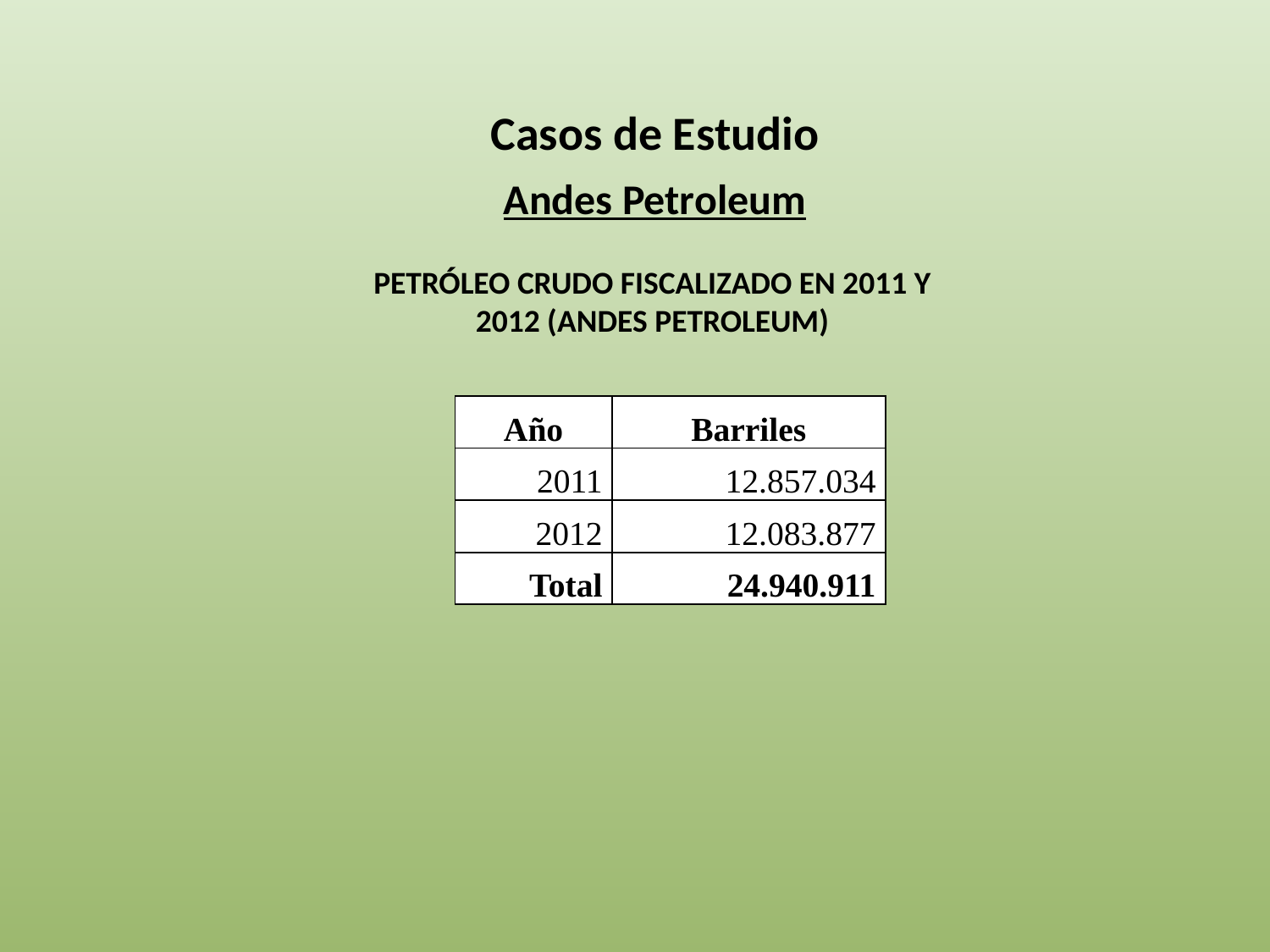

Casos de Estudio
Andes Petroleum
PETRÓLEO CRUDO FISCALIZADO EN 2011 Y 2012 (ANDES PETROLEUM)
| Año | Barriles |
| --- | --- |
| 2011 | 12.857.034 |
| 2012 | 12.083.877 |
| Total | 24.940.911 |